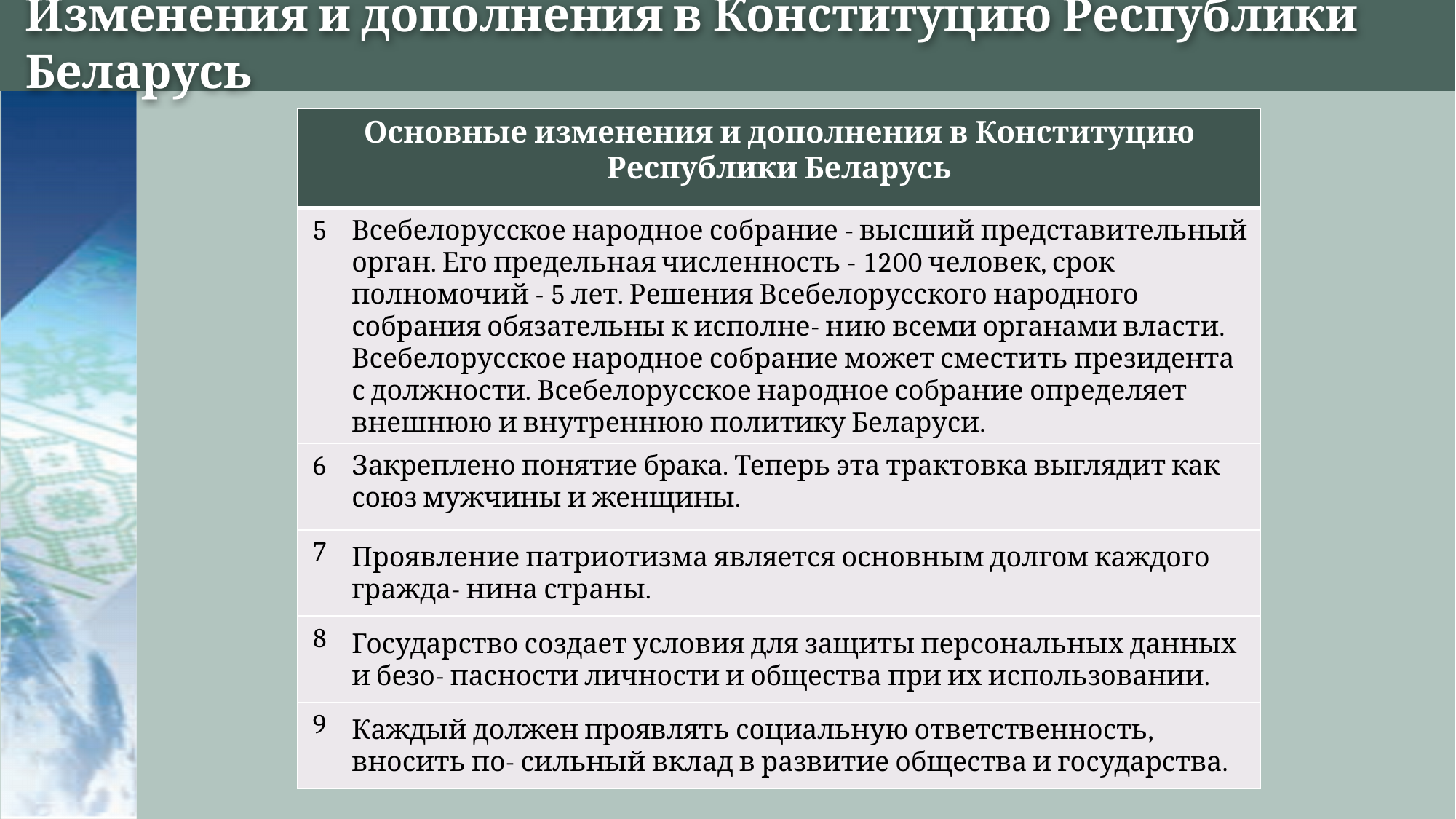

# Изменения и дополнения в Конституцию Республики Беларусь
| Основные изменения и дополнения в Конституцию Республики Беларусь |  |
| --- | --- |
| 5 | Всебелорусское народное собрание - высший представительный орган. Его предельная численность - 1200 человек, срок полномочий - 5 лет. Решения Всебелорусского народного собрания обязательны к исполне- нию всеми органами власти. Всебелорусское народное собрание может сместить президента с должности. Всебелорусское народное собрание определяет внешнюю и внутреннюю политику Беларуси. |
| 6 | Закреплено понятие брака. Теперь эта трактовка выглядит как союз мужчины и женщины. |
| 7 | Проявление патриотизма является основным долгом каждого гражда- нина страны. |
| 8 | Государство создает условия для защиты персональных данных и безо- пасности личности и общества при их использовании. |
| 9 | Каждый должен проявлять социальную ответственность, вносить по- сильный вклад в развитие общества и государства. |